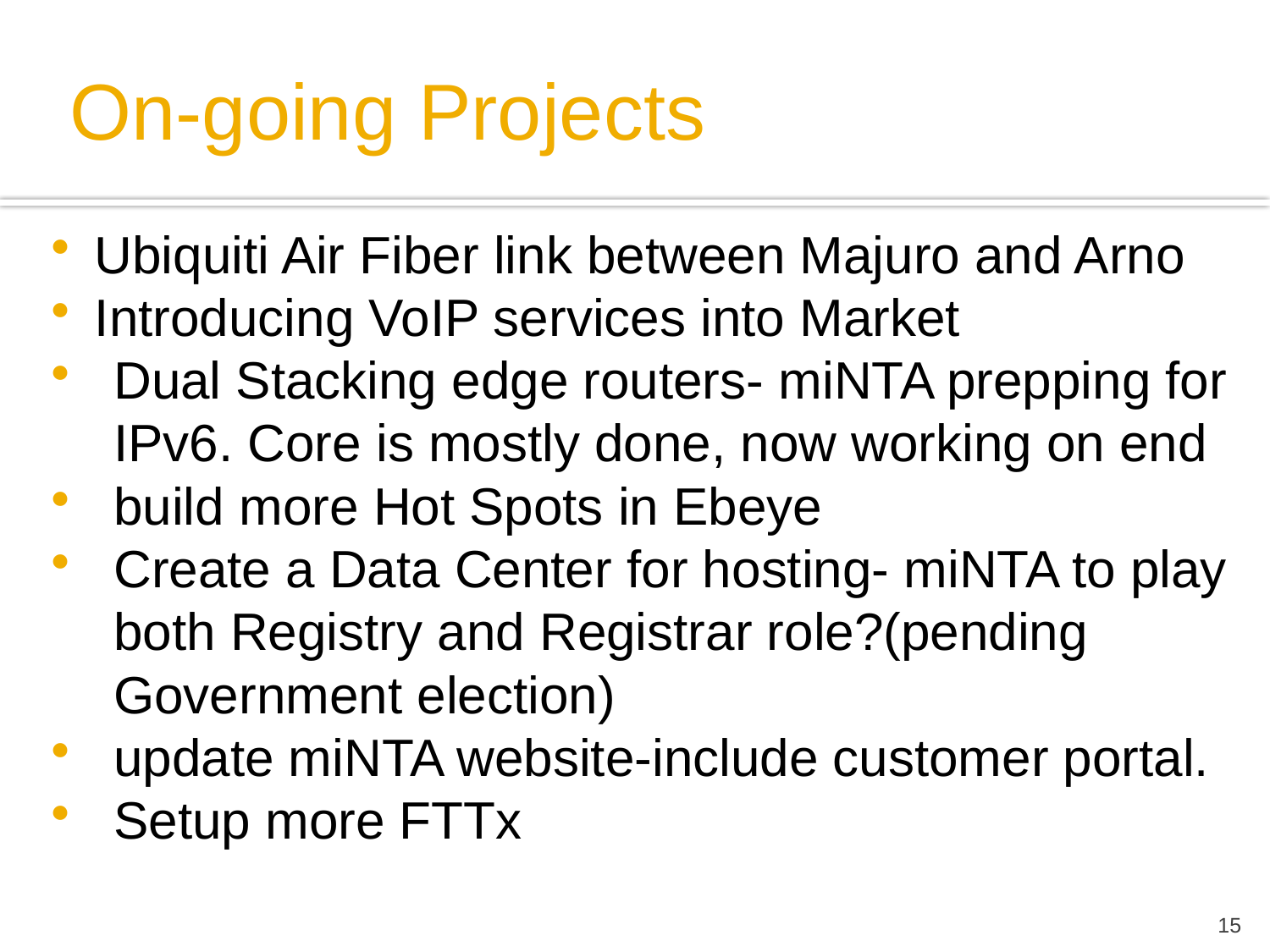

# On-going Projects
Ubiquiti Air Fiber link between Majuro and Arno
Introducing VoIP services into Market
Dual Stacking edge routers- miNTA prepping for IPv6. Core is mostly done, now working on end
build more Hot Spots in Ebeye
Create a Data Center for hosting- miNTA to play both Registry and Registrar role?(pending Government election)
update miNTA website-include customer portal.
Setup more FTTx
15